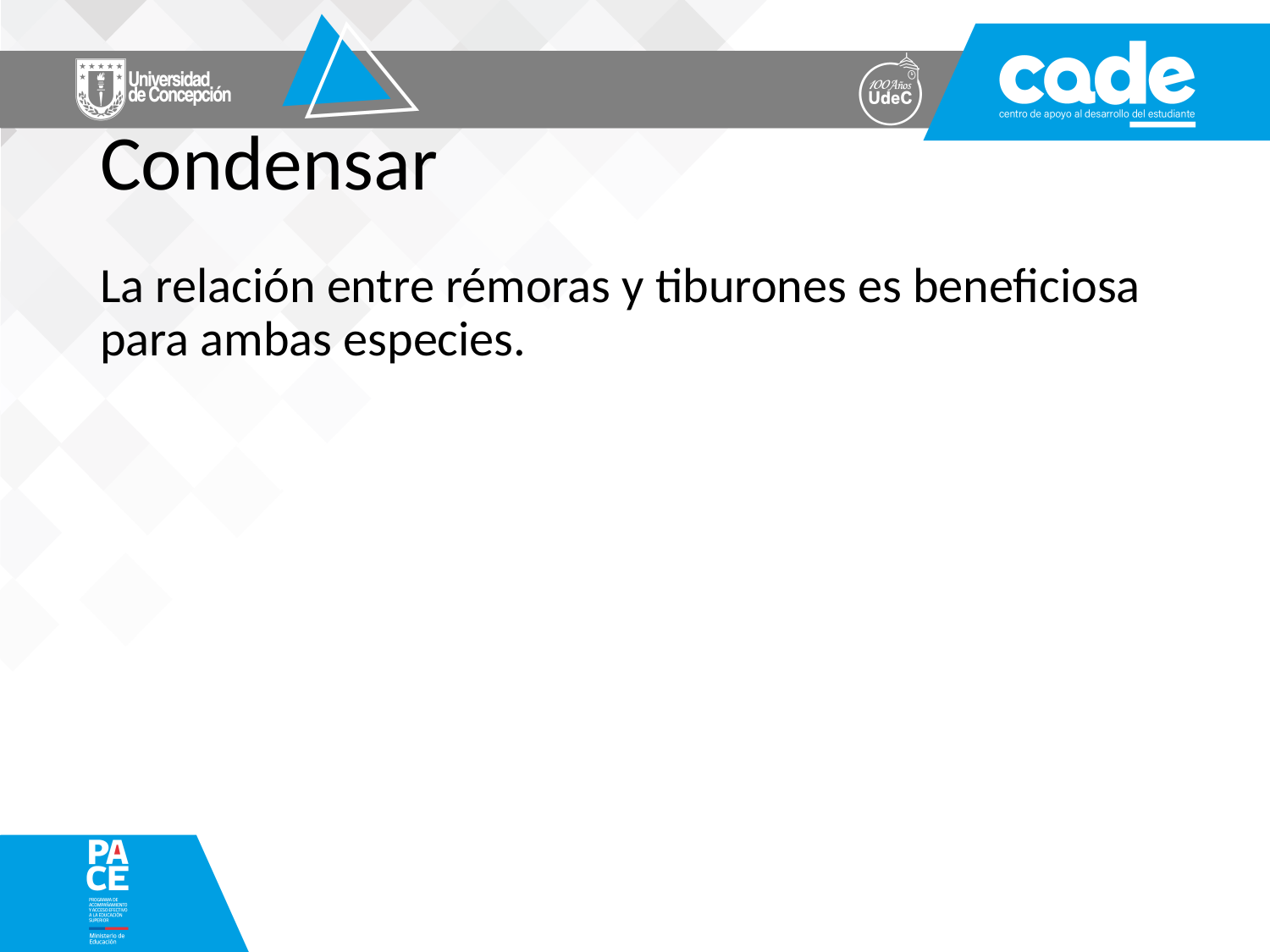

# Condensar
La relación entre rémoras y tiburones es beneficiosa para ambas especies.